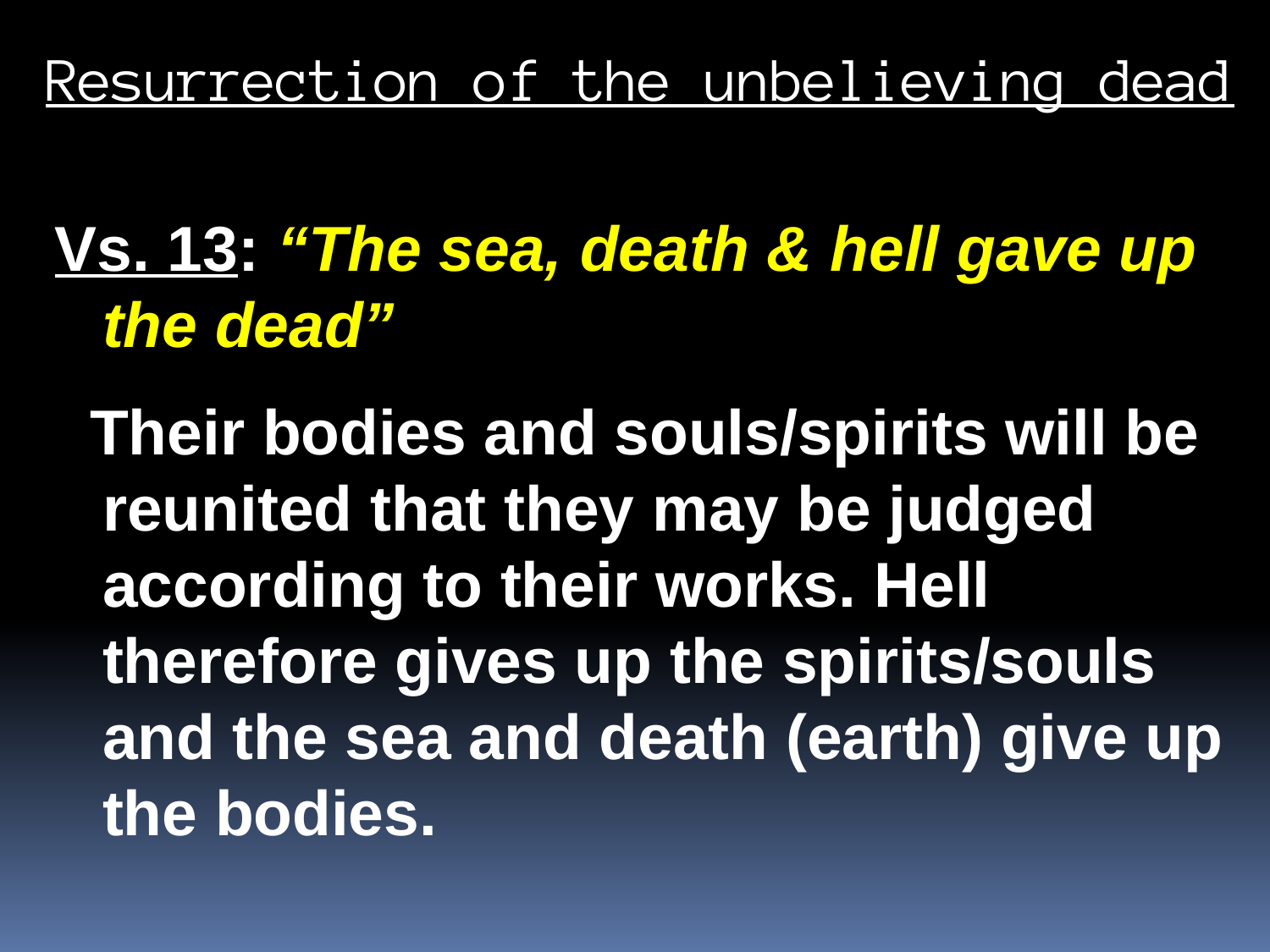

Resurrection of the unbelieving dead
Vs. 13: “The sea, death & hell gave up the dead”
  Their bodies and souls/spirits will be reunited that they may be judged according to their works. Hell therefore gives up the spirits/souls and the sea and death (earth) give up the bodies.